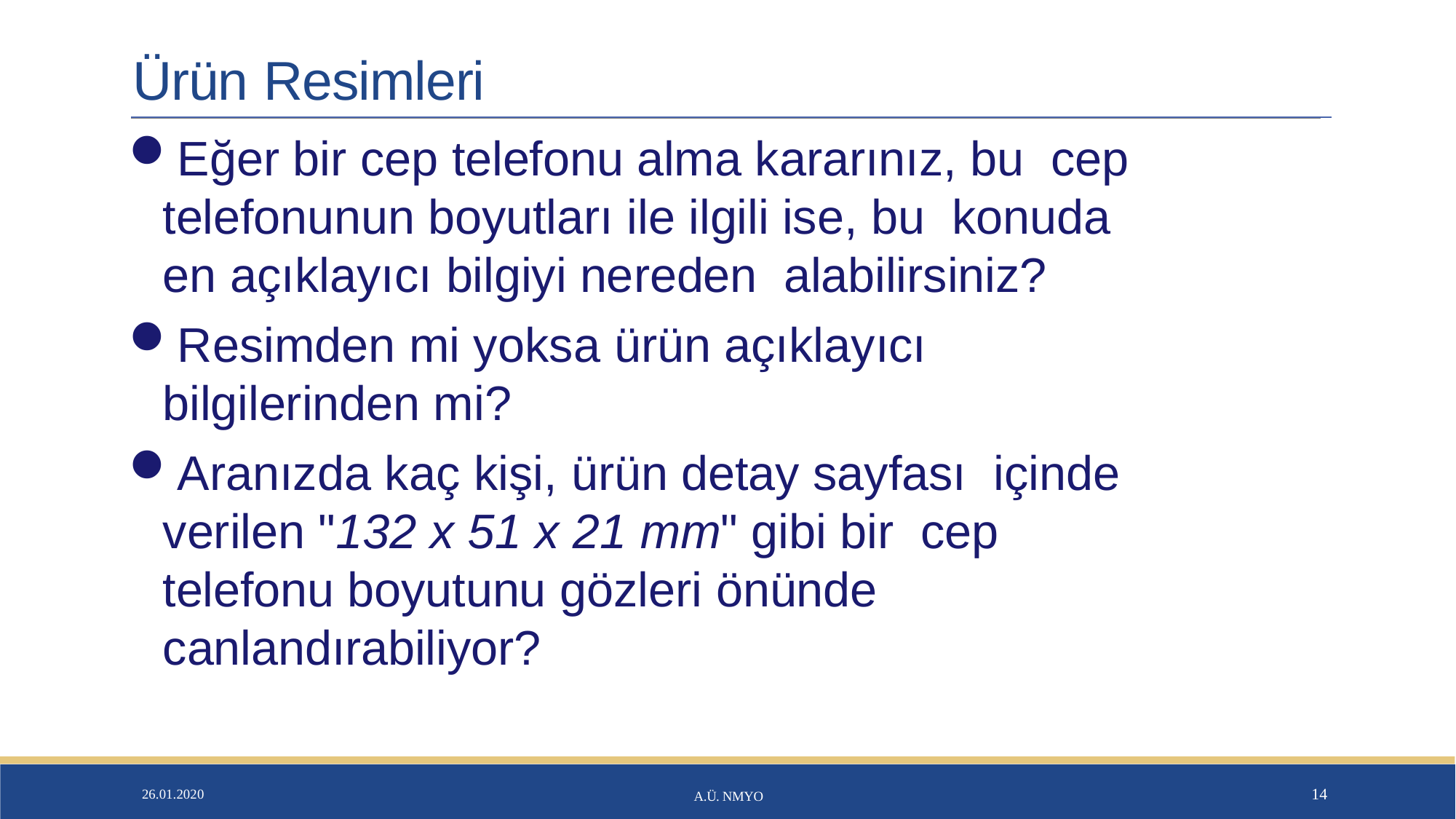

# Ürün Resimleri
Eğer bir cep telefonu alma kararınız, bu  cep telefonunun boyutları ile ilgili ise, bu  konuda en açıklayıcı bilgiyi nereden  alabilirsiniz?
Resimden mi yoksa ürün açıklayıcı
bilgilerinden mi?
Aranızda kaç kişi, ürün detay sayfası  içinde verilen "132 x 51 x 21 mm" gibi bir  cep telefonu boyutunu gözleri önünde  canlandırabiliyor?
26.01.2020
A.Ü. NMYO
14